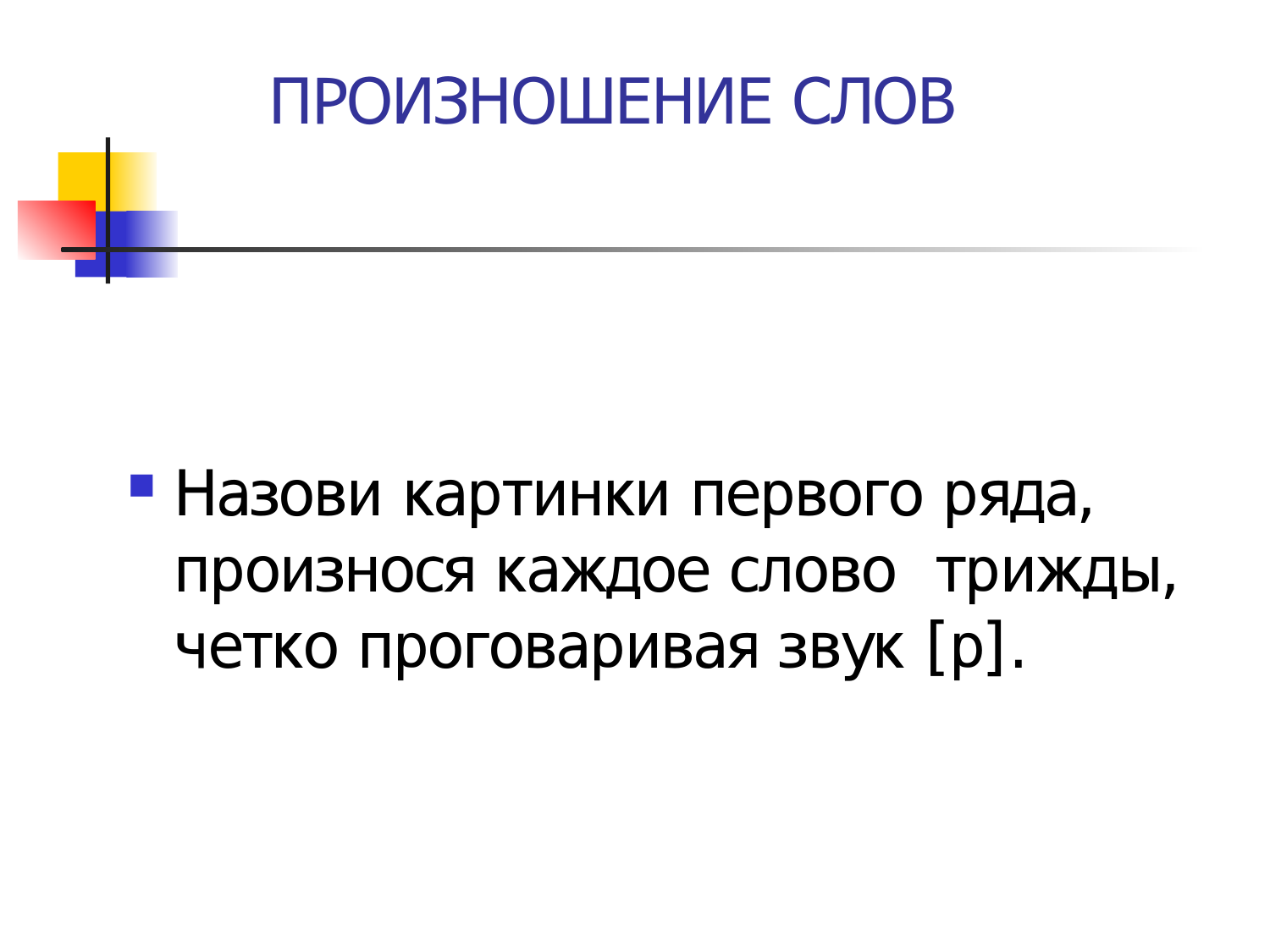

# ПРОИЗНОШЕНИЕ СЛОВ
Назови картинки первого ряда, произнося каждое слово  трижды,   четко проговаривая звук [р].